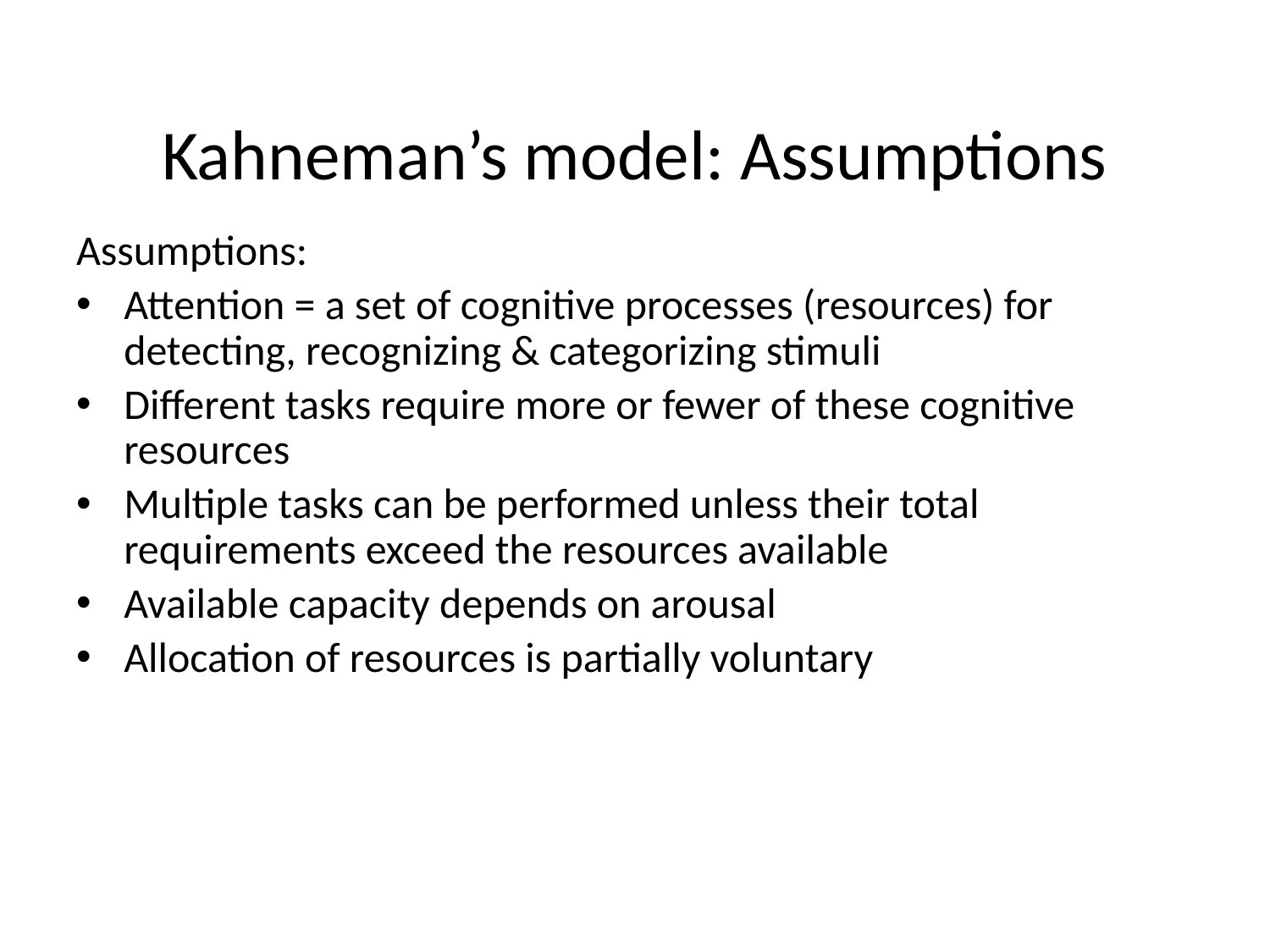

# Kahneman’s model: Assumptions
Assumptions:
Attention = a set of cognitive processes (resources) for detecting, recognizing & categorizing stimuli
Different tasks require more or fewer of these cognitive resources
Multiple tasks can be performed unless their total requirements exceed the resources available
Available capacity depends on arousal
Allocation of resources is partially voluntary